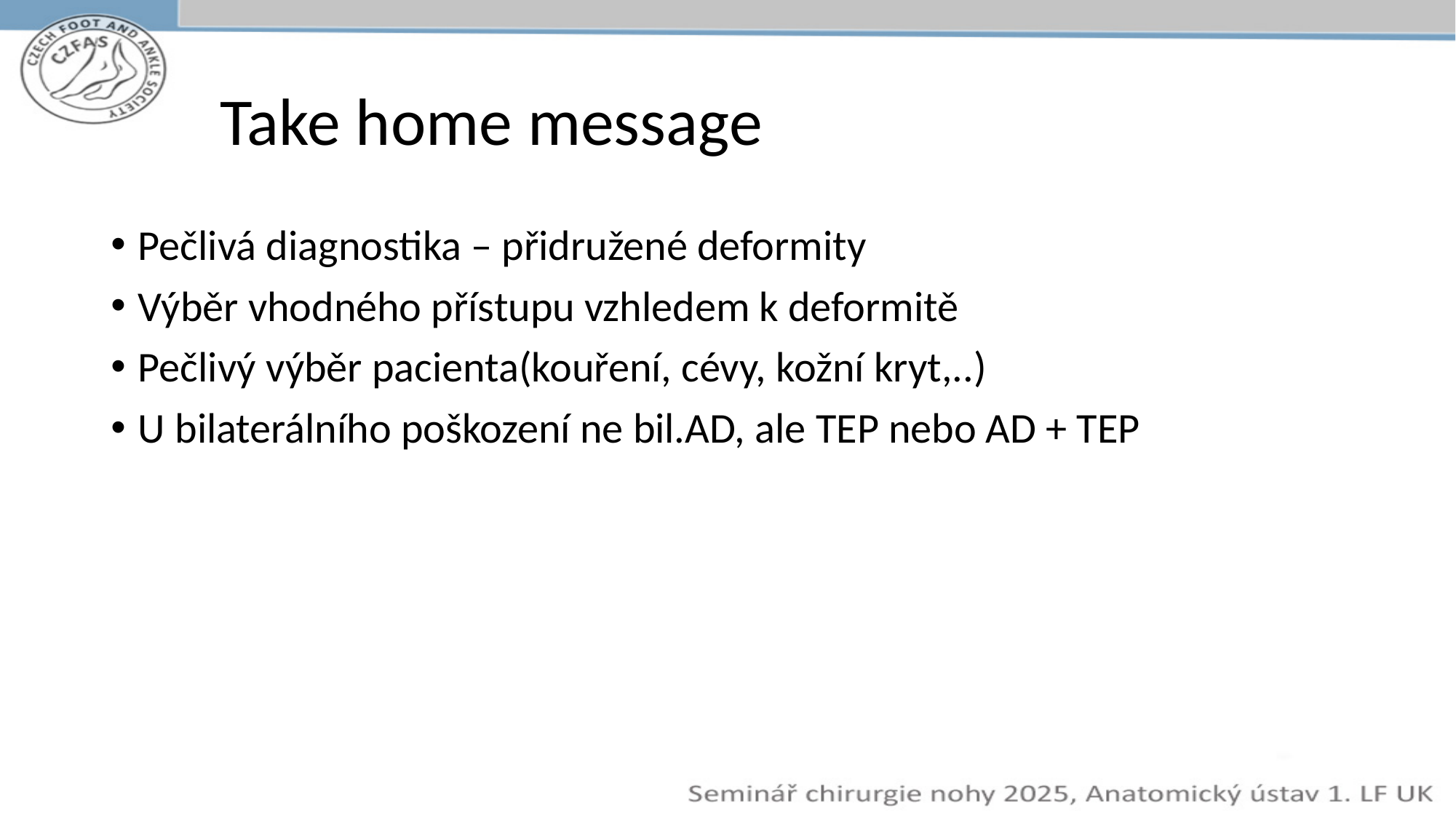

# Take home message
Pečlivá diagnostika – přidružené deformity
Výběr vhodného přístupu vzhledem k deformitě
Pečlivý výběr pacienta(kouření, cévy, kožní kryt,..)
U bilaterálního poškození ne bil.AD, ale TEP nebo AD + TEP